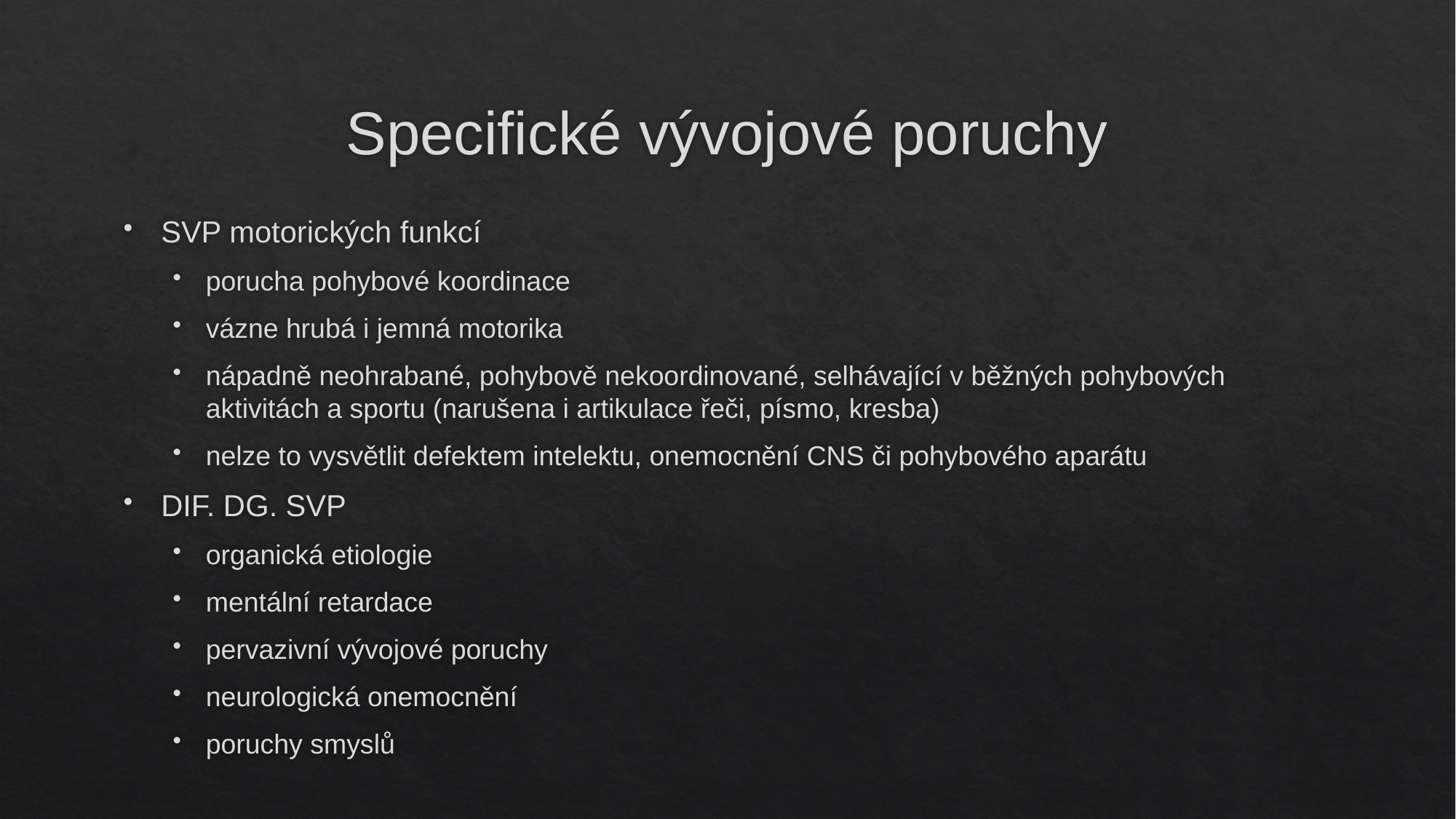

# Specifické vývojové poruchy
SVP motorických funkcí
porucha pohybové koordinace
vázne hrubá i jemná motorika
nápadně neohrabané, pohybově nekoordinované, selhávající v běžných pohybových aktivitách a sportu (narušena i artikulace řeči, písmo, kresba)
nelze to vysvětlit defektem intelektu, onemocnění CNS či pohybového aparátu
DIF. DG. SVP
organická etiologie
mentální retardace
pervazivní vývojové poruchy
neurologická onemocnění
poruchy smyslů